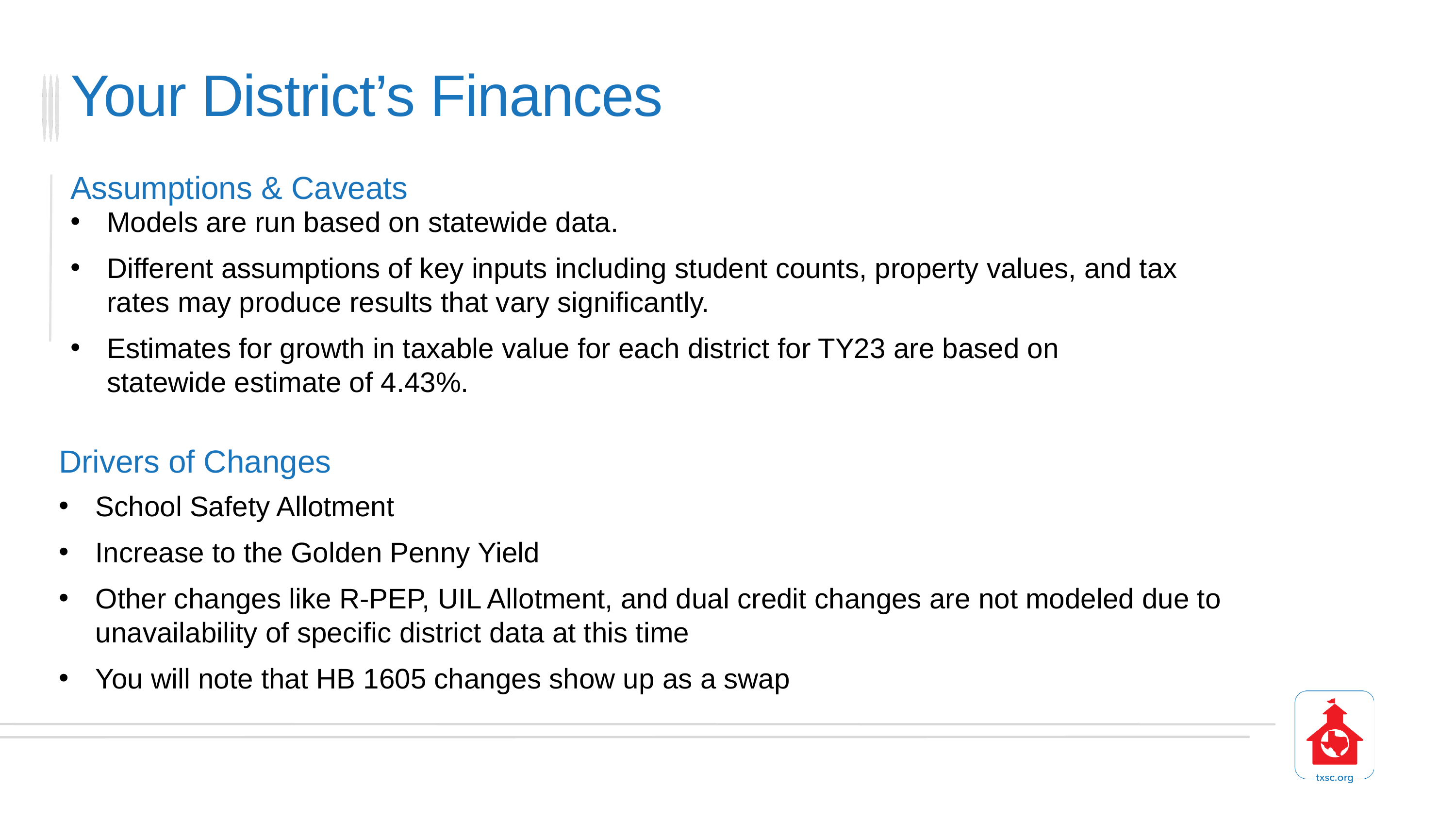

Your District’s Finances

Assumptions & Caveats
Models are run based on statewide data.
Different assumptions of key inputs including student counts, property values, and tax rates may produce results that vary significantly.
Estimates for growth in taxable value for each district for TY23 are based on statewide estimate of 4.43%.

Drivers of Changes
School Safety Allotment
Increase to the Golden Penny Yield
Other changes like R-PEP, UIL Allotment, and dual credit changes are not modeled due to unavailability of specific district data at this time
You will note that HB 1605 changes show up as a swap